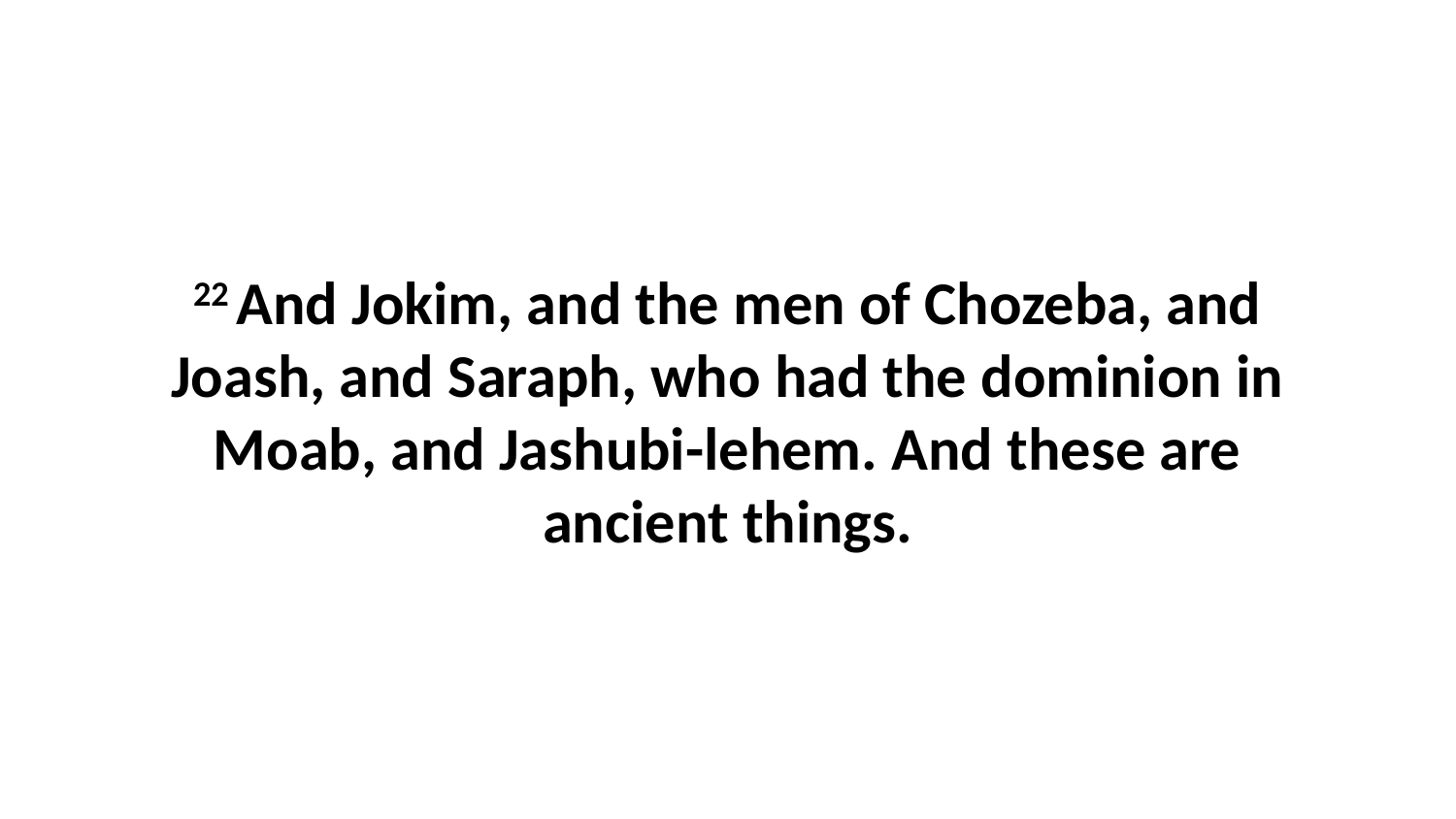

22 And Jokim, and the men of Chozeba, and Joash, and Saraph, who had the dominion in Moab, and Jashubi-lehem. And these are ancient things.